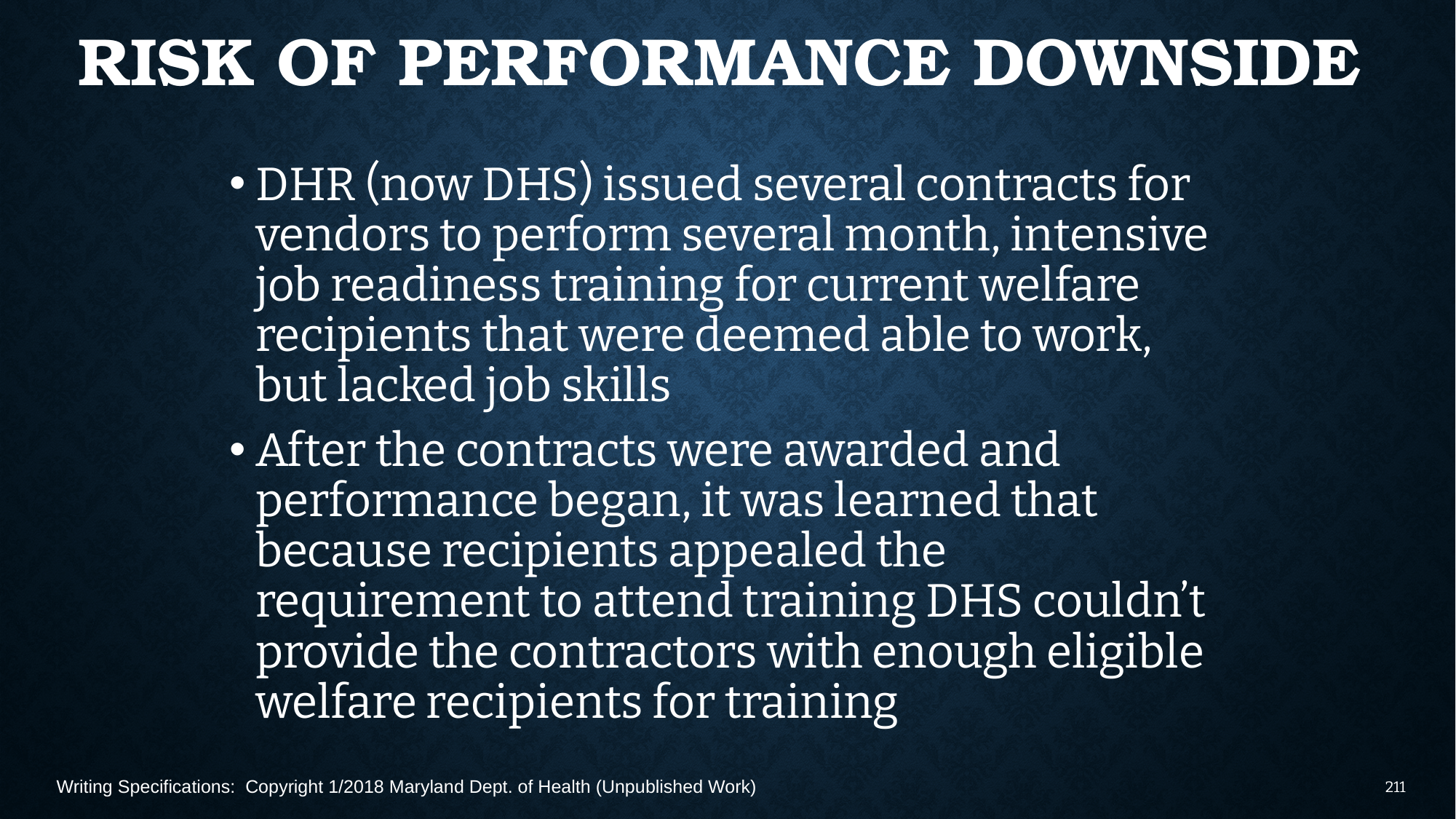

# Risk of Performance Downside
DHR (now DHS) issued several contracts for vendors to perform several month, intensive job readiness training for current welfare recipients that were deemed able to work, but lacked job skills
After the contracts were awarded and performance began, it was learned that because recipients appealed the requirement to attend training DHS couldn’t provide the contractors with enough eligible welfare recipients for training

Writing Specifications:  Copyright 1/2018 Maryland Dept. of Health (Unpublished Work)
211